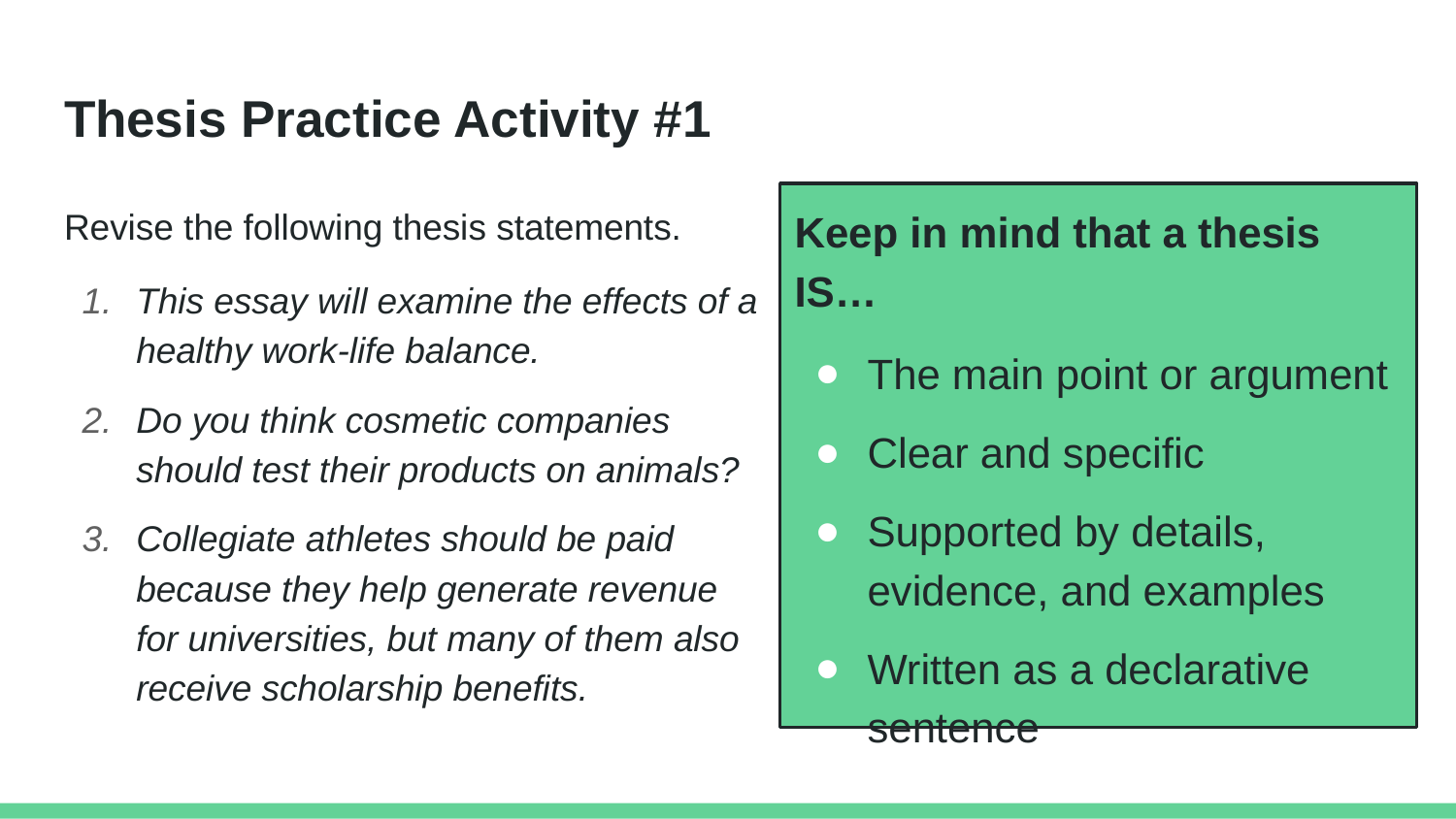

# Thesis Practice Activity #1

Revise the following thesis statements.
This essay will examine the effects of a healthy work-life balance.
Do you think cosmetic companies should test their products on animals?
Collegiate athletes should be paid because they help generate revenue for universities, but many of them also receive scholarship benefits.
Keep in mind that a thesis IS…
The main point or argument
Clear and specific
Supported by details, evidence, and examples
Written as a declarative sentence